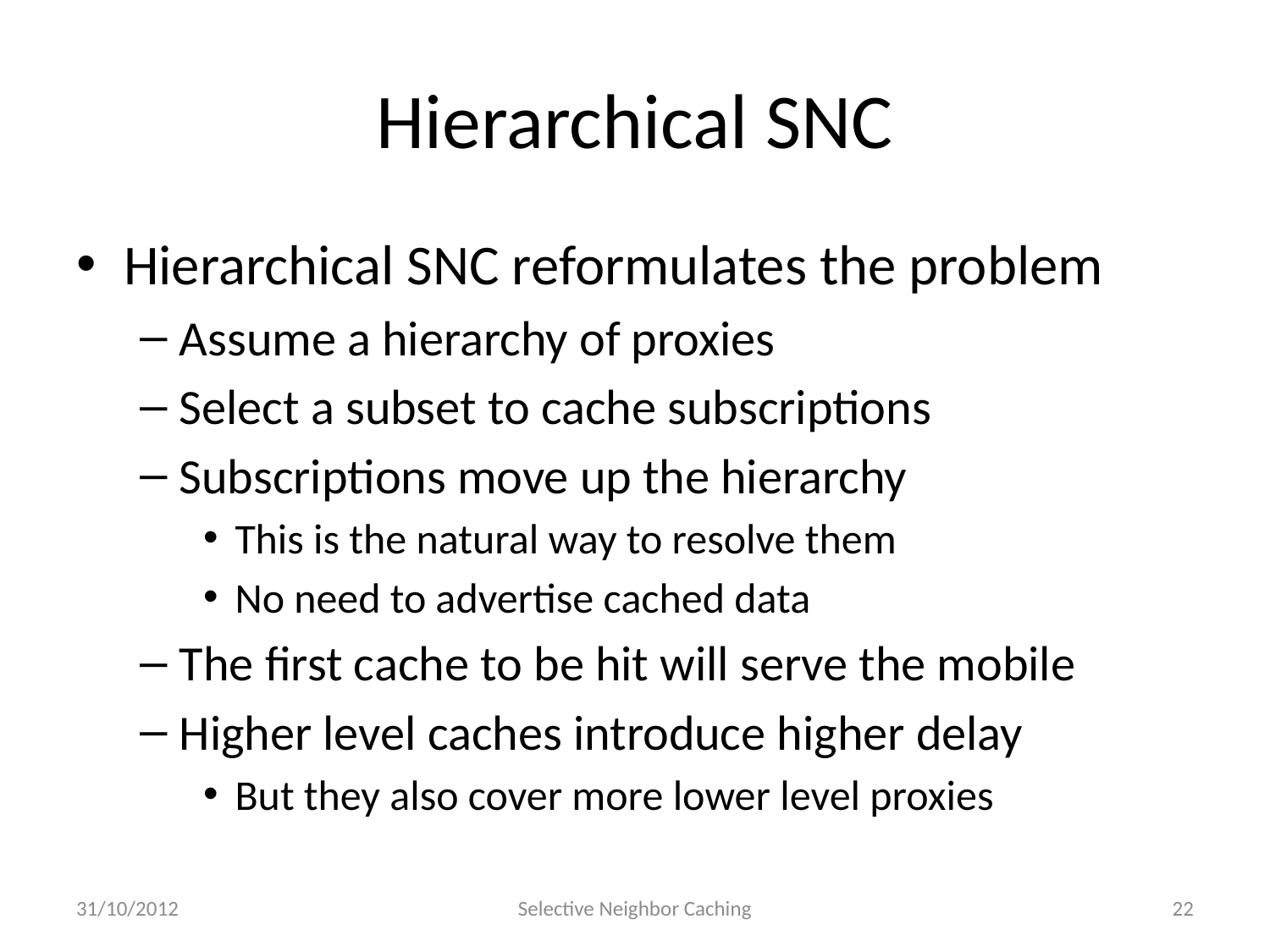

# Hierarchical SNC
Hierarchical SNC reformulates the problem
Assume a hierarchy of proxies
Select a subset to cache subscriptions
Subscriptions move up the hierarchy
This is the natural way to resolve them
No need to advertise cached data
The first cache to be hit will serve the mobile
Higher level caches introduce higher delay
But they also cover more lower level proxies
31/10/2012
Selective Neighbor Caching
22